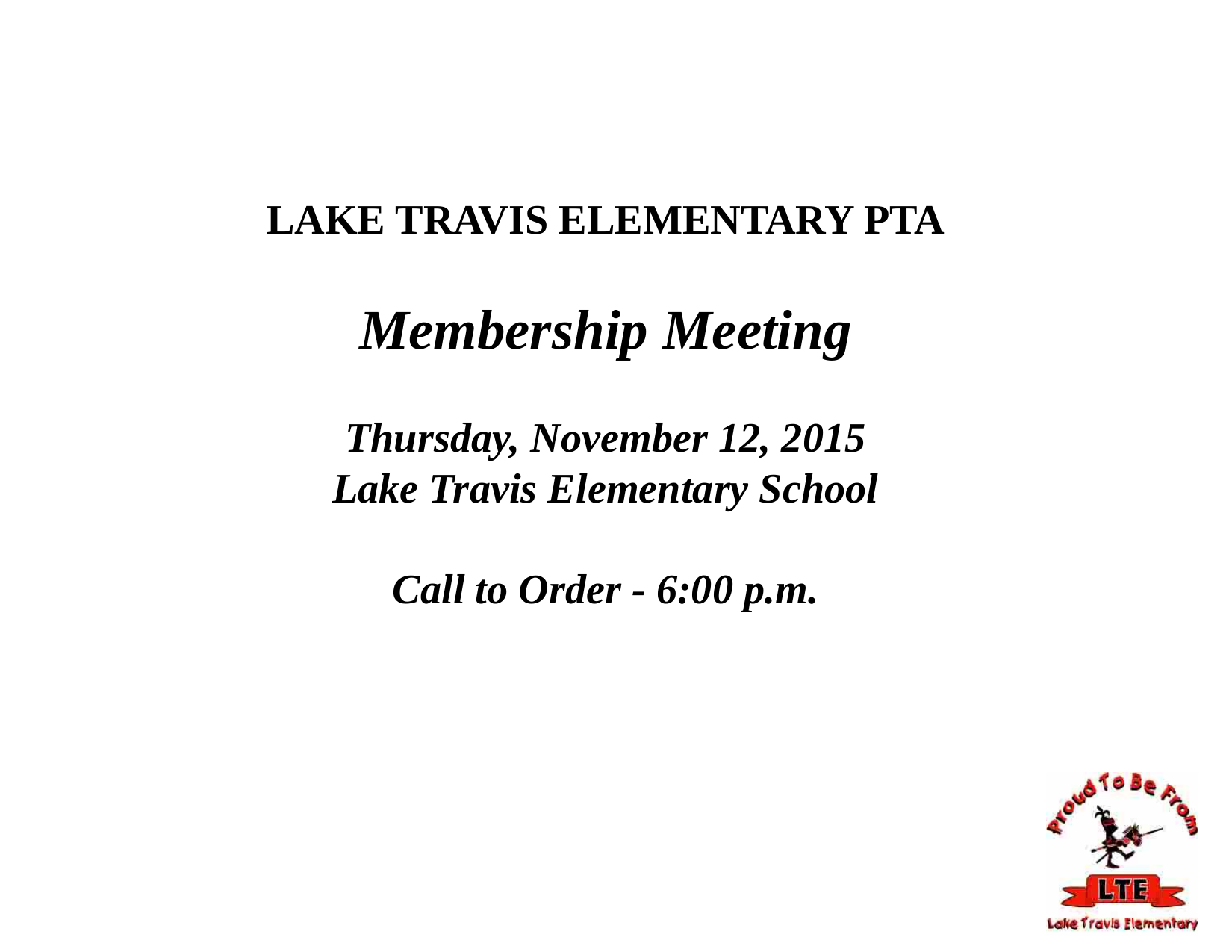

# LAKE TRAVIS ELEMENTARY PTA Membership Meeting Thursday, November 12, 2015 Lake Travis Elementary School Call to Order - 6:00 p.m.